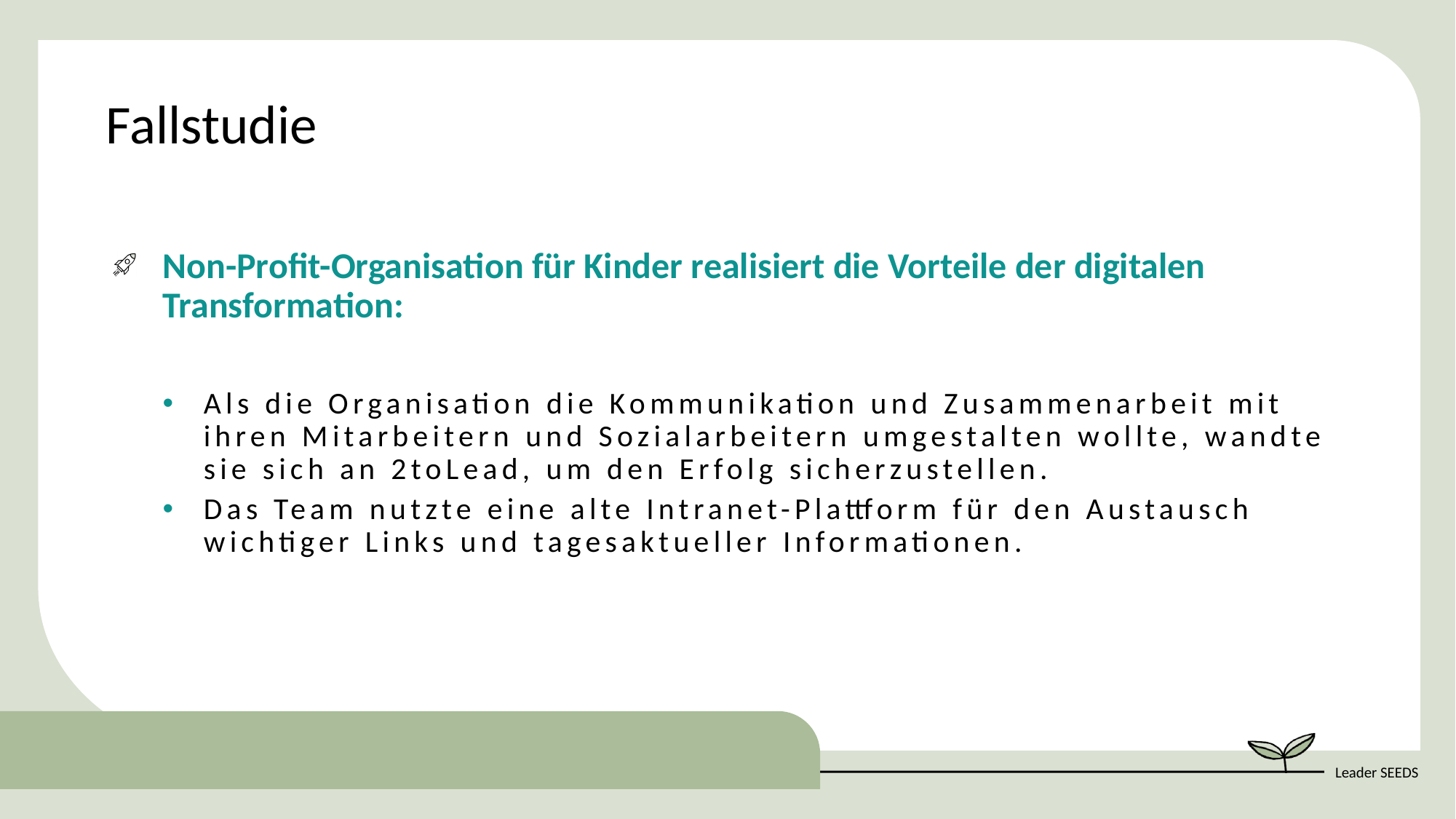

Fallstudie
Non-Profit-Organisation für Kinder realisiert die Vorteile der digitalen Transformation:

Als die Organisation die Kommunikation und Zusammenarbeit mit ihren Mitarbeitern und Sozialarbeitern umgestalten wollte, wandte sie sich an 2toLead, um den Erfolg sicherzustellen.
Das Team nutzte eine alte Intranet-Plattform für den Austausch wichtiger Links und tagesaktueller Informationen.